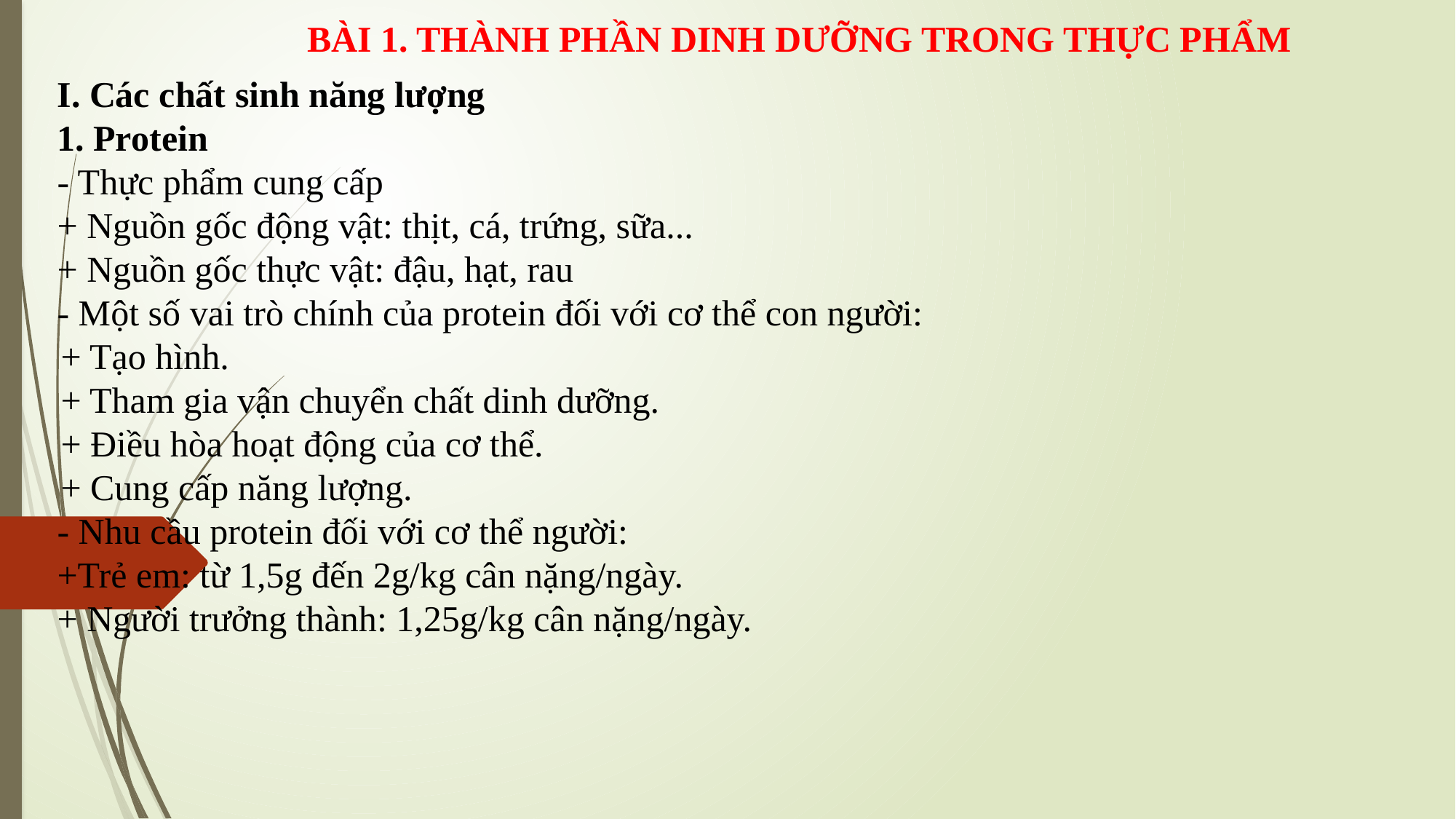

BÀI 1. THÀNH PHẦN DINH DƯỠNG TRONG THỰC PHẨM
I. Các chất sinh năng lượng
1. Protein
- Thực phẩm cung cấp
+ Nguồn gốc động vật: thịt, cá, trứng, sữa...
+ Nguồn gốc thực vật: đậu, hạt, rau
- Một số vai trò chính của protein đối với cơ thể con người:
+ Tạo hình.
+ Tham gia vận chuyển chất dinh dưỡng.
+ Điều hòa hoạt động của cơ thể.
+ Cung cấp năng lượng.
- Nhu cầu protein đối với cơ thể người:
+Trẻ em: từ 1,5g đến 2g/kg cân nặng/ngày.
+ Người trưởng thành: 1,25g/kg cân nặng/ngày.